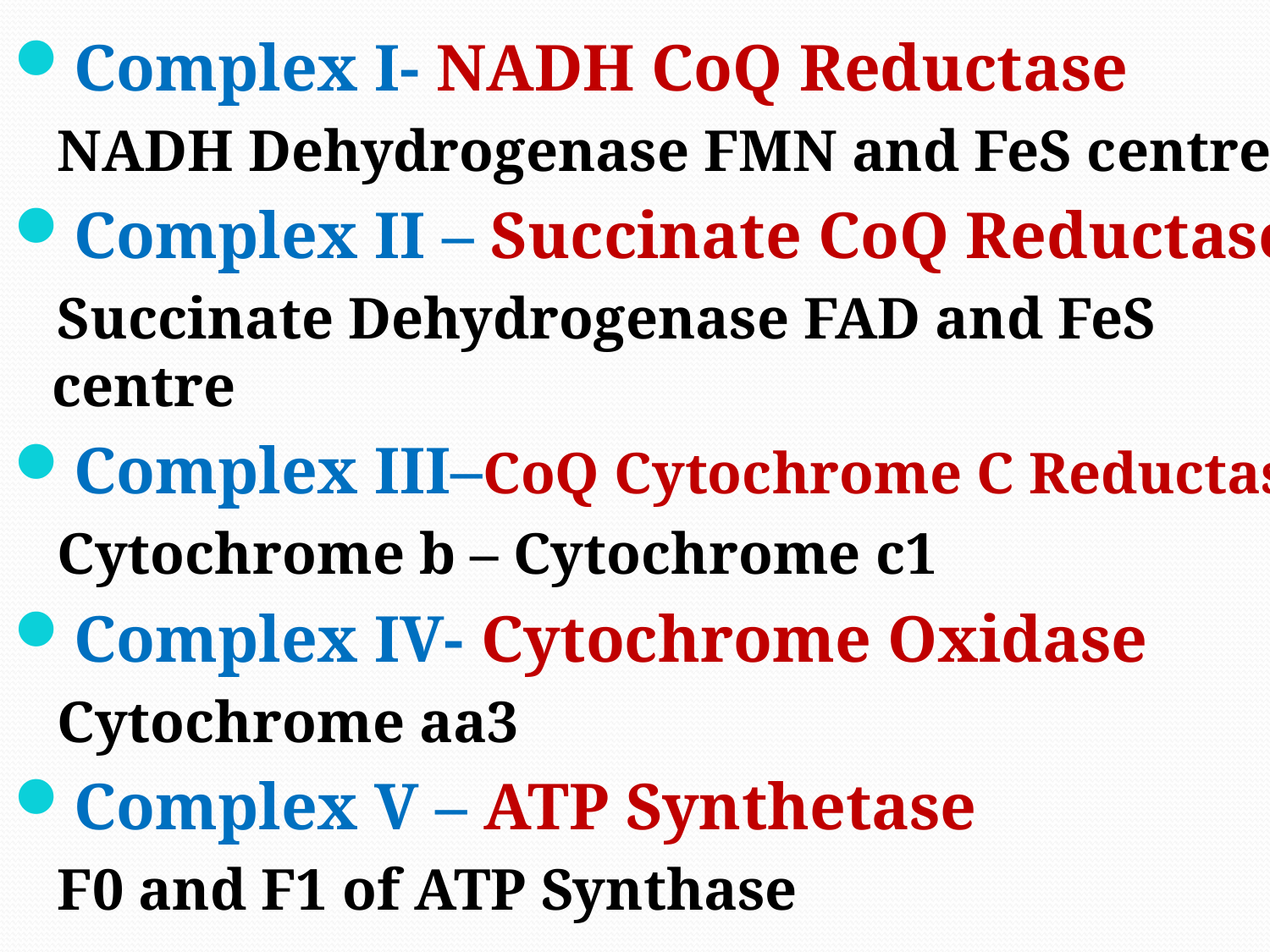

Complex I- NADH CoQ Reductase
   NADH Dehydrogenase FMN and FeS centre
Complex II – Succinate CoQ Reductase
   Succinate Dehydrogenase FAD and FeS centre
Complex III–CoQ Cytochrome C Reductase
   Cytochrome b – Cytochrome c1
Complex IV- Cytochrome Oxidase
   Cytochrome aa3
Complex V – ATP Synthetase
   F0 and F1 of ATP Synthase